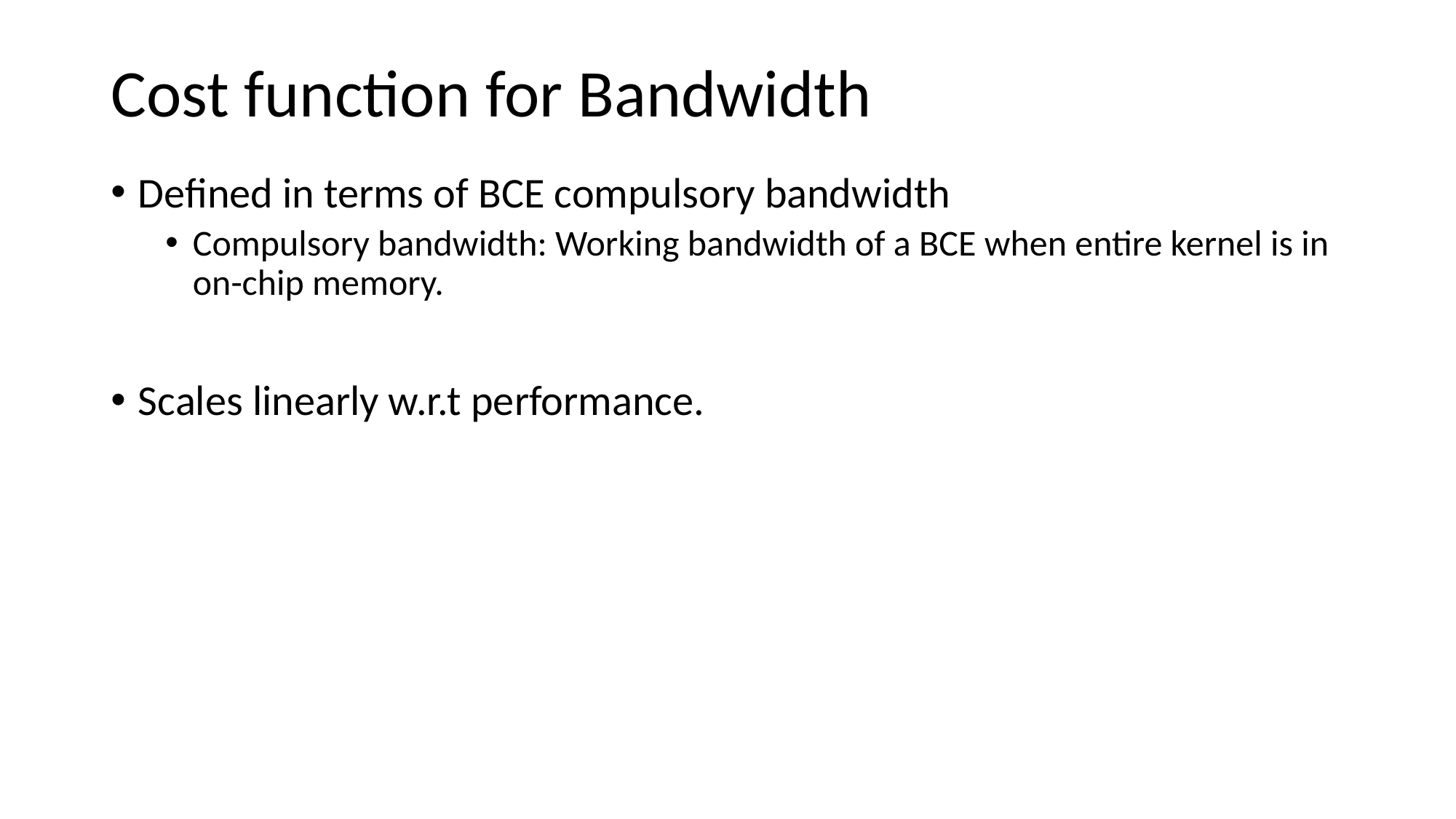

# Cost function for Bandwidth
Defined in terms of BCE compulsory bandwidth
Compulsory bandwidth: Working bandwidth of a BCE when entire kernel is in on-chip memory.

Scales linearly w.r.t performance.